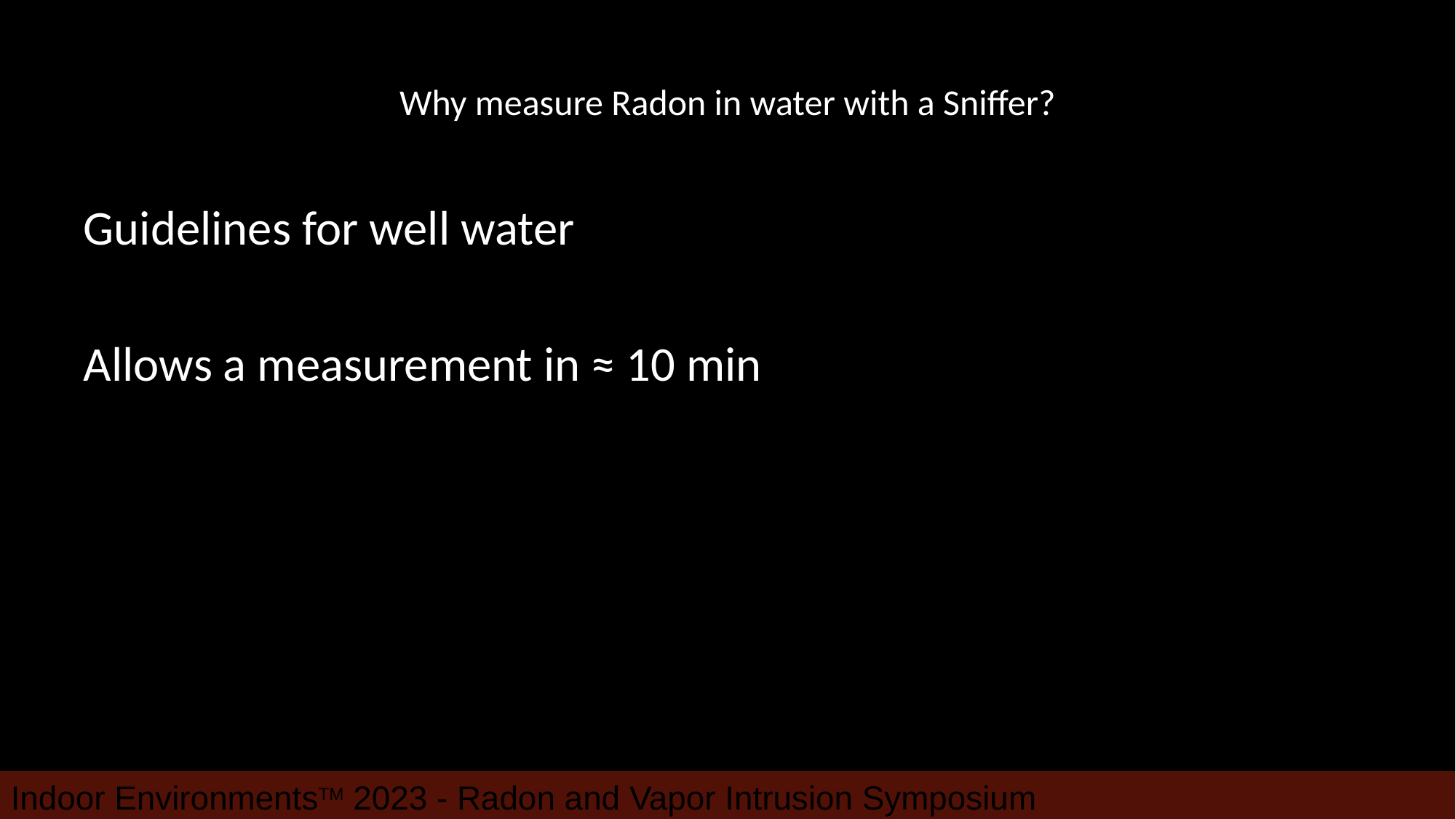

# Why measure Radon in water with a Sniffer?
Guidelines for well water

Allows a measurement in ≈ 10 min